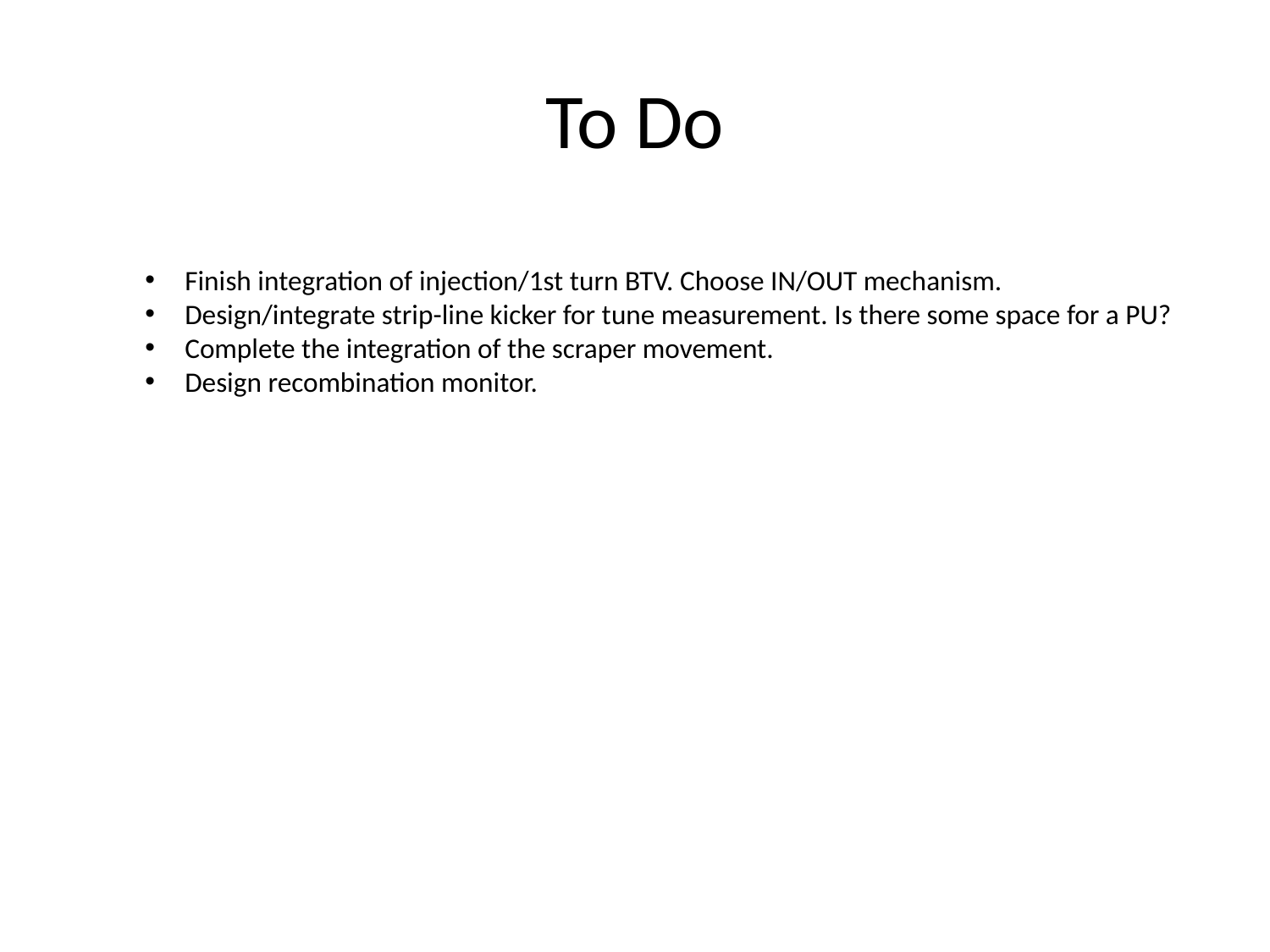

# To Do
Finish integration of injection/1st turn BTV. Choose IN/OUT mechanism.
Design/integrate strip-line kicker for tune measurement. Is there some space for a PU?
Complete the integration of the scraper movement.
Design recombination monitor.